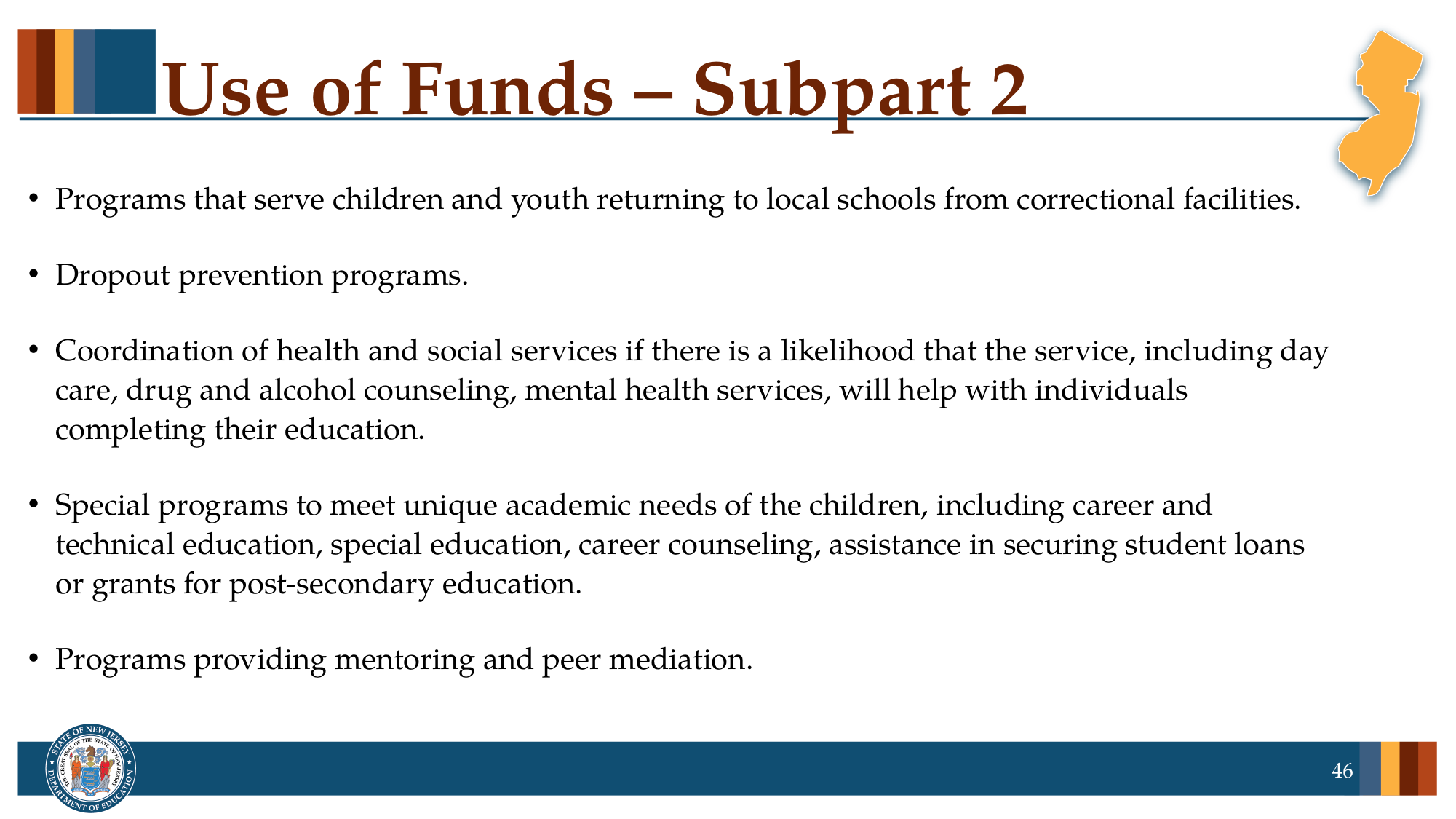

# Use of Funds – Subpart 2
Programs that serve children and youth returning to local schools from correctional facilities.
Dropout prevention programs.
Coordination of health and social services if there is a likelihood that the service, including day care, drug and alcohol counseling, mental health services, will help with individuals completing their education.
Special programs to meet unique academic needs of the children, including career and technical education, special education, career counseling, assistance in securing student loans or grants for post-secondary education.
Programs providing mentoring and peer mediation.

46